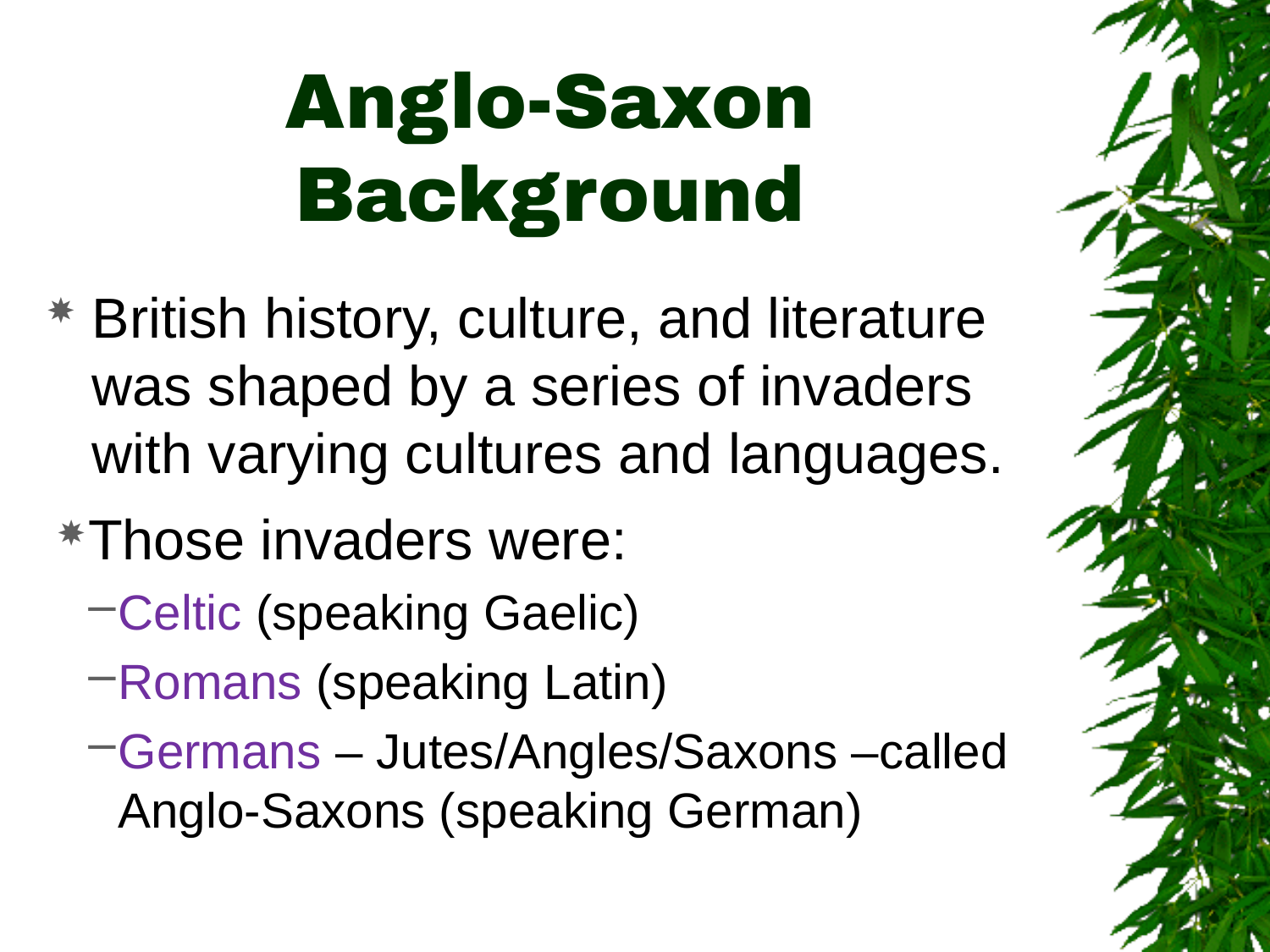

# Anglo-Saxon Background
British history, culture, and literature was shaped by a series of invaders with varying cultures and languages.
Those invaders were:
Celtic (speaking Gaelic)
Romans (speaking Latin)
Germans – Jutes/Angles/Saxons –called Anglo-Saxons (speaking German)